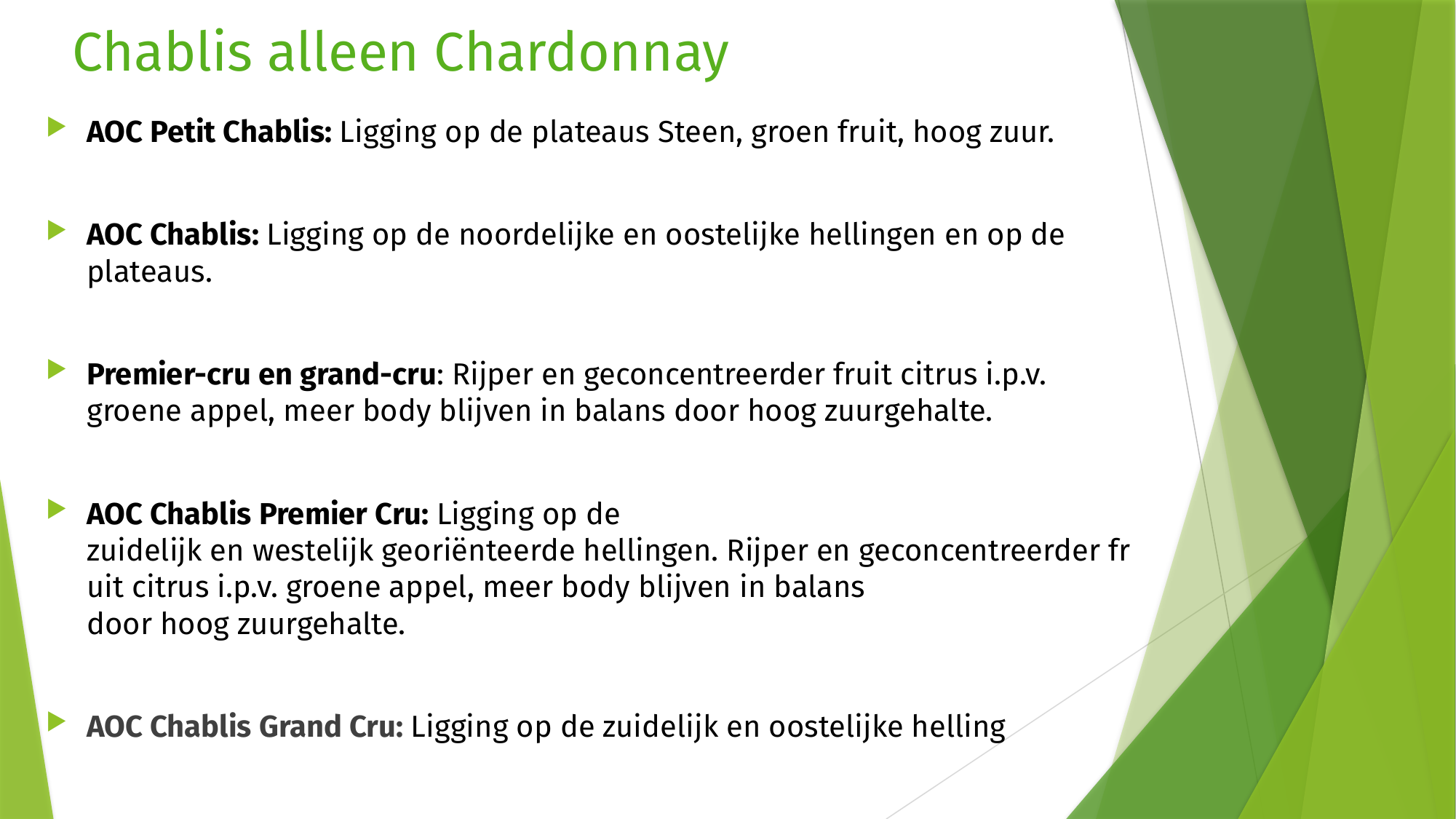

# Chablis alleen Chardonnay
AOC Petit Chablis: Ligging op de plateaus Steen, groen fruit, hoog zuur.

AOC Chablis: Ligging op de noordelijke en oostelijke hellingen en op de plateaus.

Premier-cru en grand-cru: Rijper en geconcentreerder fruit citrus i.p.v. groene appel, meer body blijven in balans door hoog zuurgehalte.

AOC Chablis Premier Cru: Ligging op de zuidelijk en westelijk georiënteerde hellingen. Rijper en geconcentreerder fruit citrus i.p.v. groene appel, meer body blijven in balans door hoog zuurgehalte.

AOC Chablis Grand Cru: Ligging op de zuidelijk en oostelijke helling